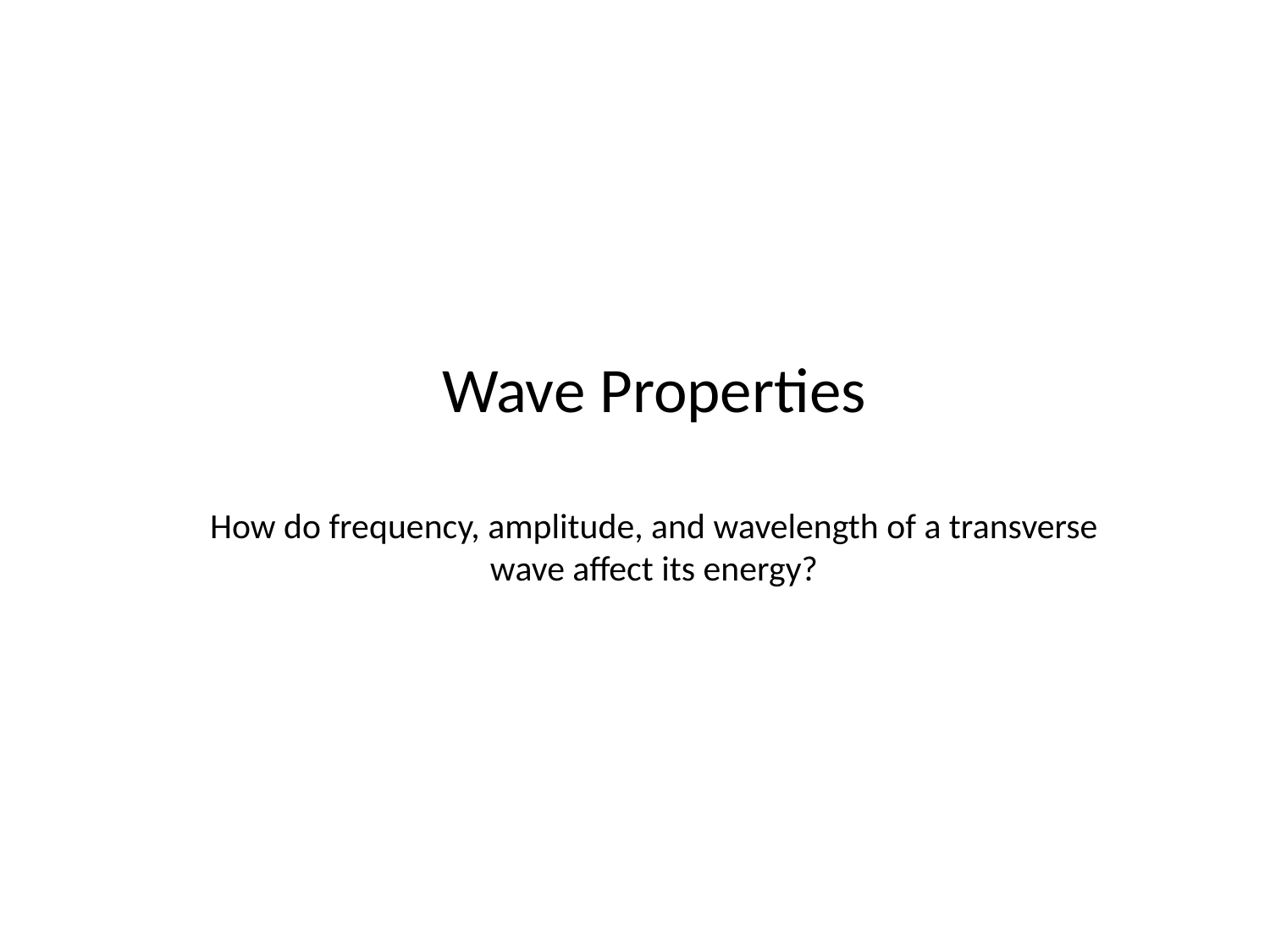

Wave Properties
How do frequency, amplitude, and wavelength of a transverse wave affect its energy?